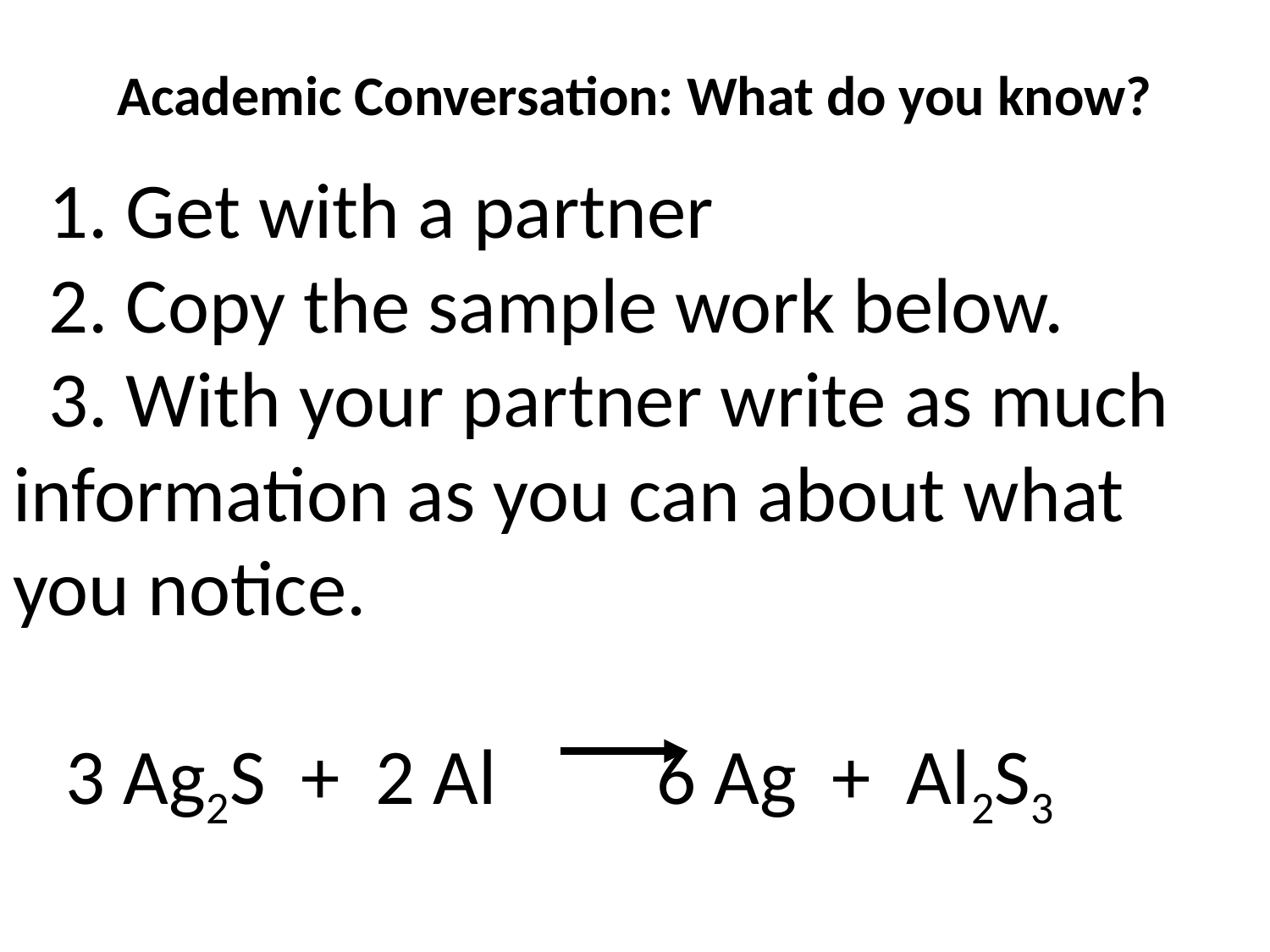

# Academic Conversation: What do you know?
  1. Get with a partner
  2. Copy the sample work below.
  3. With your partner write as much information as you can about what you notice.

   3 Ag2S  +  2 Al         6 Ag  +  Al2S3